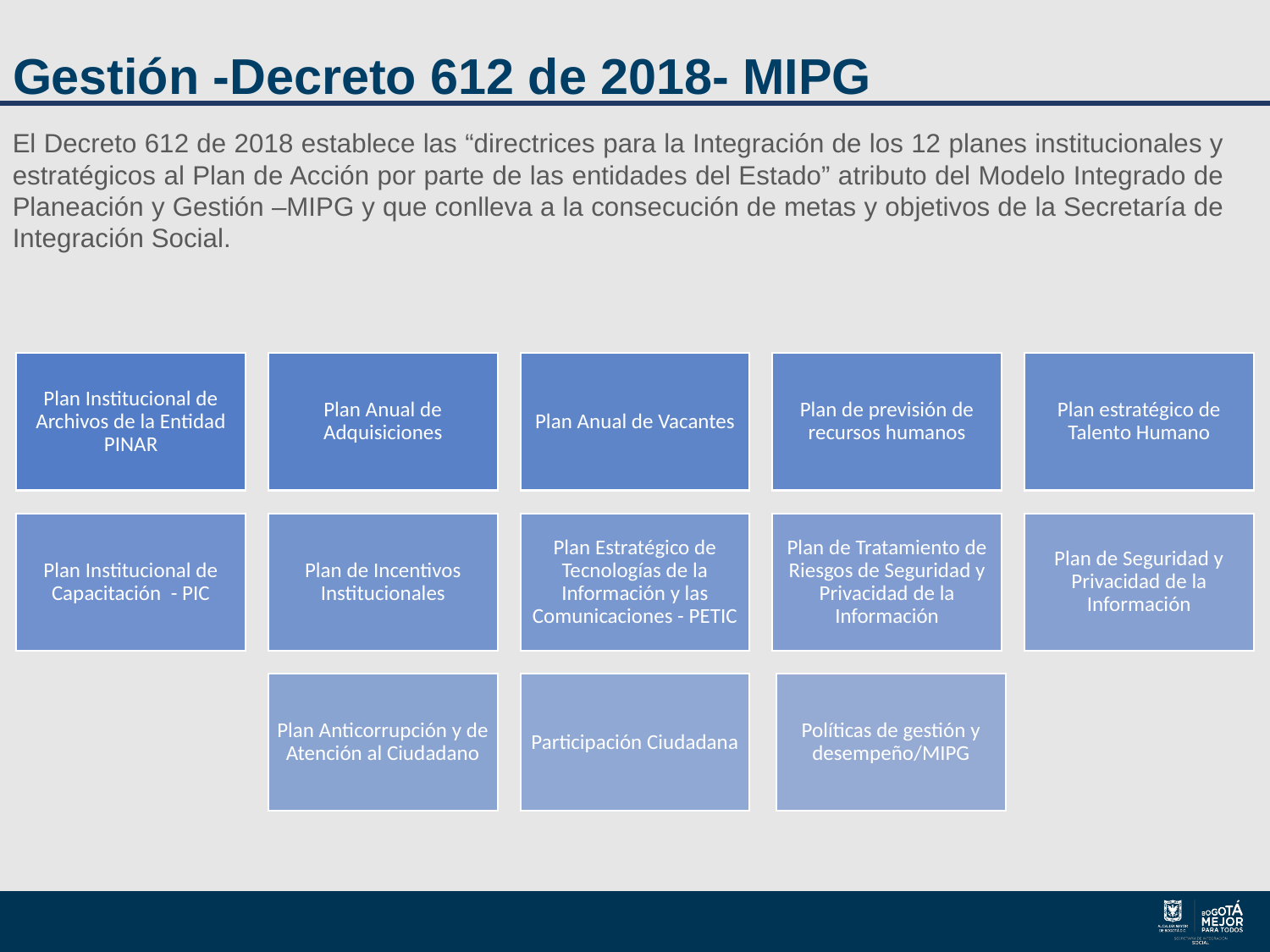

# Gestión -Decreto 612 de 2018- MIPG
El Decreto 612 de 2018 establece las “directrices para la Integración de los 12 planes institucionales y estratégicos al Plan de Acción por parte de las entidades del Estado” atributo del Modelo Integrado de Planeación y Gestión –MIPG y que conlleva a la consecución de metas y objetivos de la Secretaría de Integración Social.
Plan Institucional de Archivos de la Entidad PINAR
Plan Anual de Adquisiciones
Plan Anual de Vacantes
Plan de previsión de recursos humanos
Plan estratégico de Talento Humano
Plan Institucional de Capacitación  - PIC
Plan de Incentivos Institucionales
Plan Estratégico de Tecnologías de la Información y las Comunicaciones - PETIC
Plan de Tratamiento de Riesgos de Seguridad y Privacidad de la Información
Plan de Seguridad y Privacidad de la Información
Plan Anticorrupción y de Atención al Ciudadano
Participación Ciudadana
Políticas de gestión y desempeño/MIPG